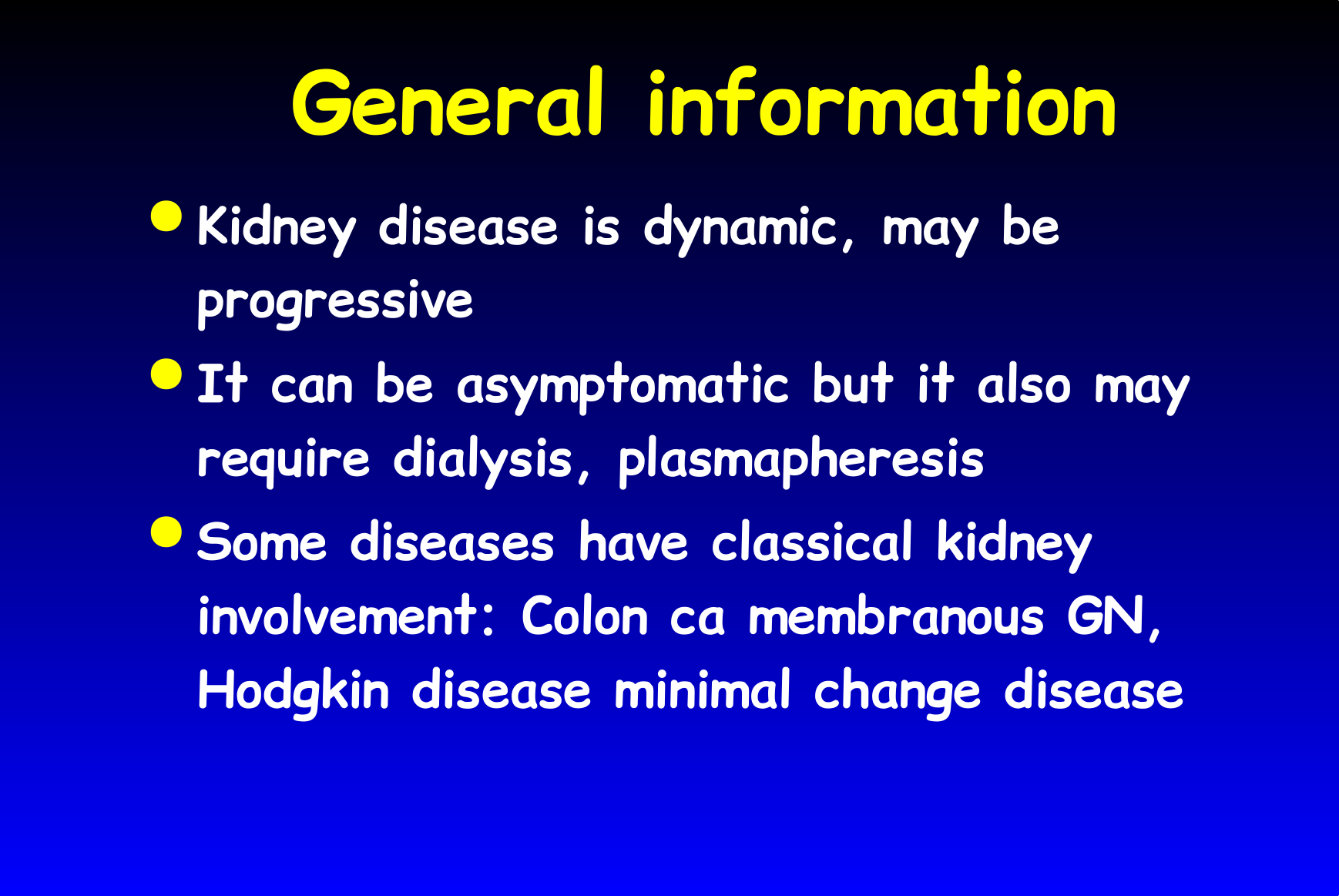

# General information
Kidney disease is dynamic, may be progressive
It can be asymptomatic but it also may require dialysis, plasmapheresis
Some diseases have classical kidney involvement: Colon ca membranous GN, Hodgkin disease minimal change disease